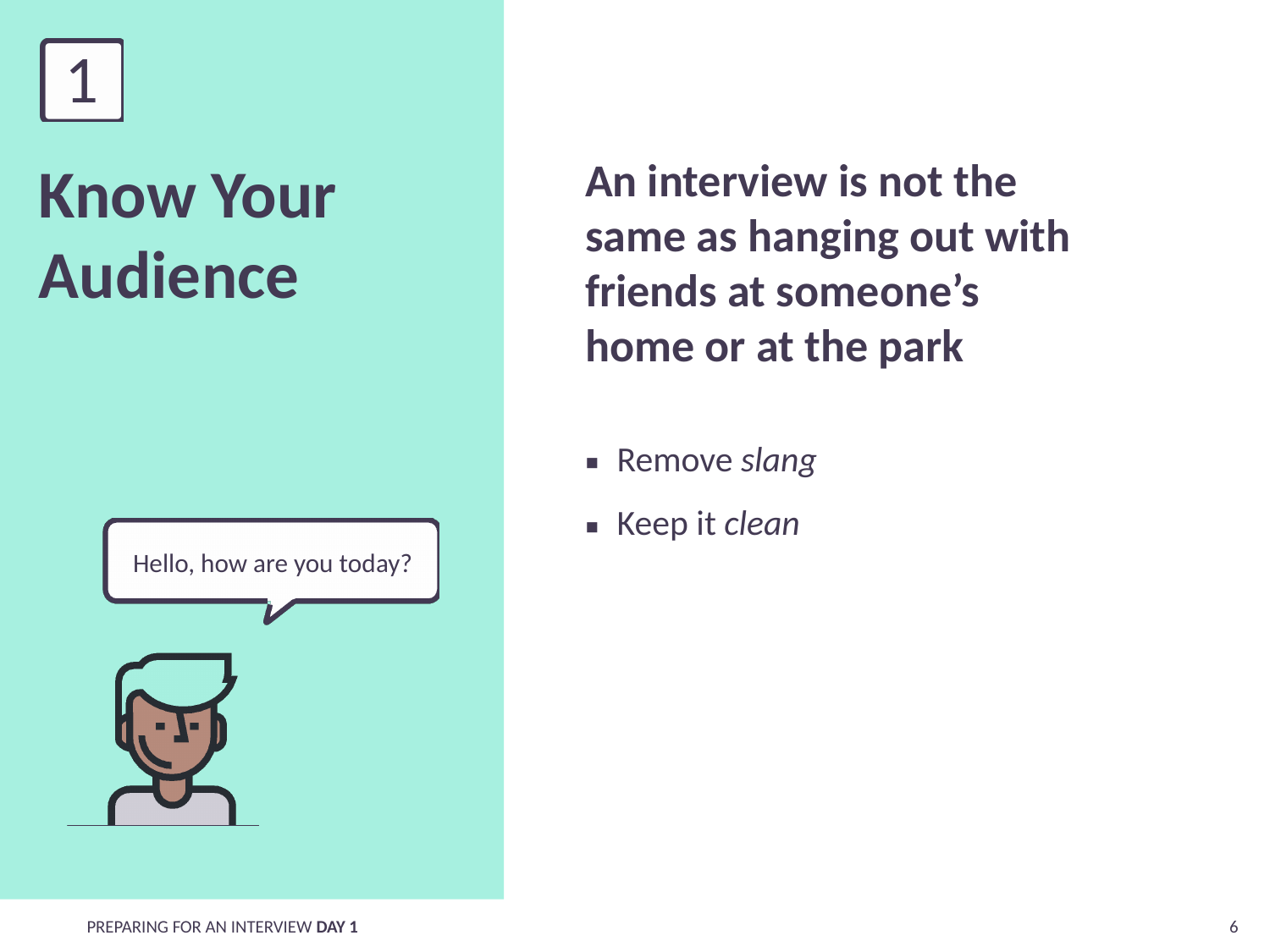

# Know Your Audience
An interview is not the same as hanging out with friends at someone’s home or at the park
Remove slang
Keep it clean
Hello, how are you today?